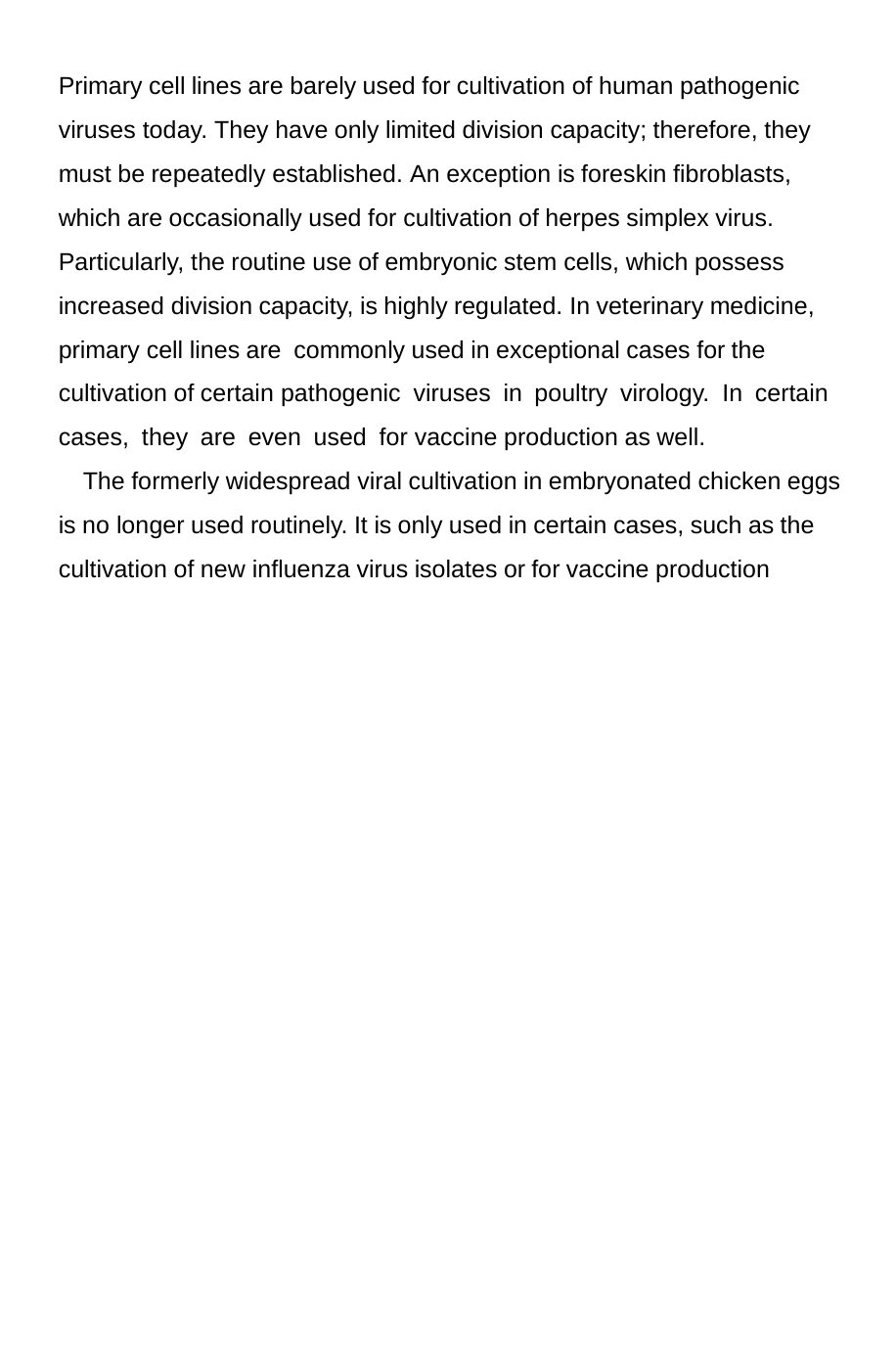

Primary cell lines are barely used for cultivation of human pathogenic viruses today. They have only limited division capacity; therefore, they must be repeatedly established. An exception is foreskin ﬁbroblasts, which are occasionally used for cultivation of herpes simplex virus. Particularly, the routine use of embryonic stem cells, which possess increased division capacity, is highly regulated. In veterinary medicine, primary cell lines are  commonly used in exceptional cases for the cultivation of certain pathogenic  viruses  in  poultry  virology.  In  certain  cases,  they  are  even  used  for vaccine production as well.
	The formerly widespread viral cultivation in embryonated chicken eggs is no longer used routinely. It is only used in certain cases, such as the cultivation of new inﬂuenza virus isolates or for vaccine production